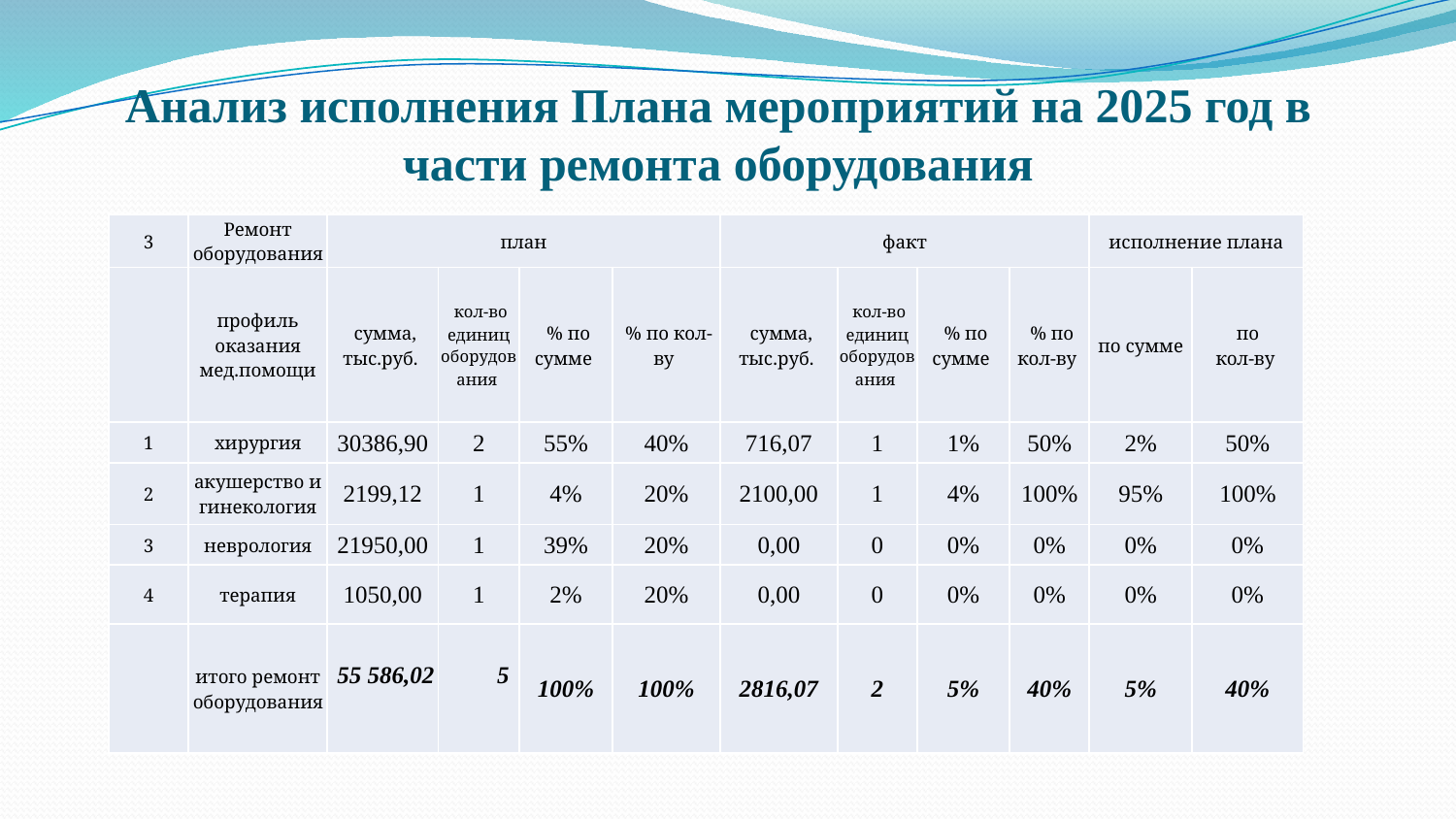

# Анализ исполнения Плана мероприятий на 2025 год в части ремонта оборудования
| 3 | Ремонт оборудования | план |  |  |  | факт |  |  |  | исполнение плана |  |
| --- | --- | --- | --- | --- | --- | --- | --- | --- | --- | --- | --- |
|  | профиль оказания мед.помощи | сумма, тыс.руб. | кол-во единиц оборудования | % по сумме | % по кол-ву | сумма, тыс.руб. | кол-во единиц оборудования | % по сумме | % по кол-ву | по сумме | по кол-ву |
| 1 | хирургия | 30386,90 | 2 | 55% | 40% | 716,07 | 1 | 1% | 50% | 2% | 50% |
| 2 | акушерство и гинекология | 2199,12 | 1 | 4% | 20% | 2100,00 | 1 | 4% | 100% | 95% | 100% |
| 3 | неврология | 21950,00 | 1 | 39% | 20% | 0,00 | 0 | 0% | 0% | 0% | 0% |
| 4 | терапия | 1050,00 | 1 | 2% | 20% | 0,00 | 0 | 0% | 0% | 0% | 0% |
|  | итого ремонт оборудования | 55 586,02 | 5 | 100% | 100% | 2816,07 | 2 | 5% | 40% | 5% | 40% |